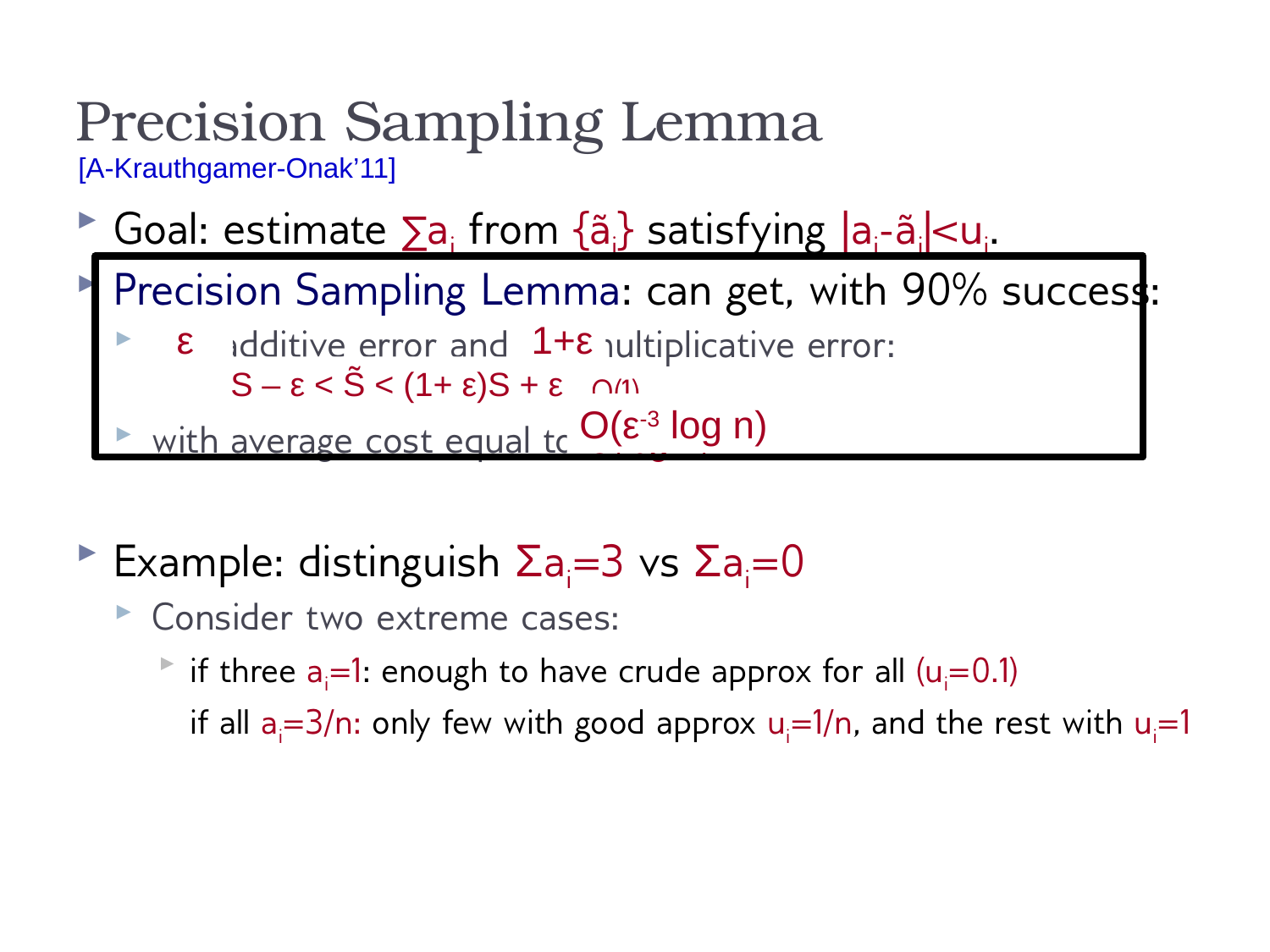

# Precision Sampling Lemma
[A-Krauthgamer-Onak’11]
Goal: estimate ∑ai from {ãi} satisfying |ai-ãi|<ui.
Precision Sampling Lemma: can get, with 90% success:
O(1) additive error and 1.5  multiplicative error:
	S – O(1) < S̃ < 1.5*S + O(1)
with average cost equal to O(log n)

Example: distinguish Σai=3 vs Σai=0
Consider two extreme cases:
if three ai=1: enough to have crude approx for all (ui=0.1)
	if all ai=3/n: only few with good approx ui=1/n, and the rest with ui=1

ε
1+ε
S – ε < S̃ < (1+ ε)S + ε
O(ε-3 log n)